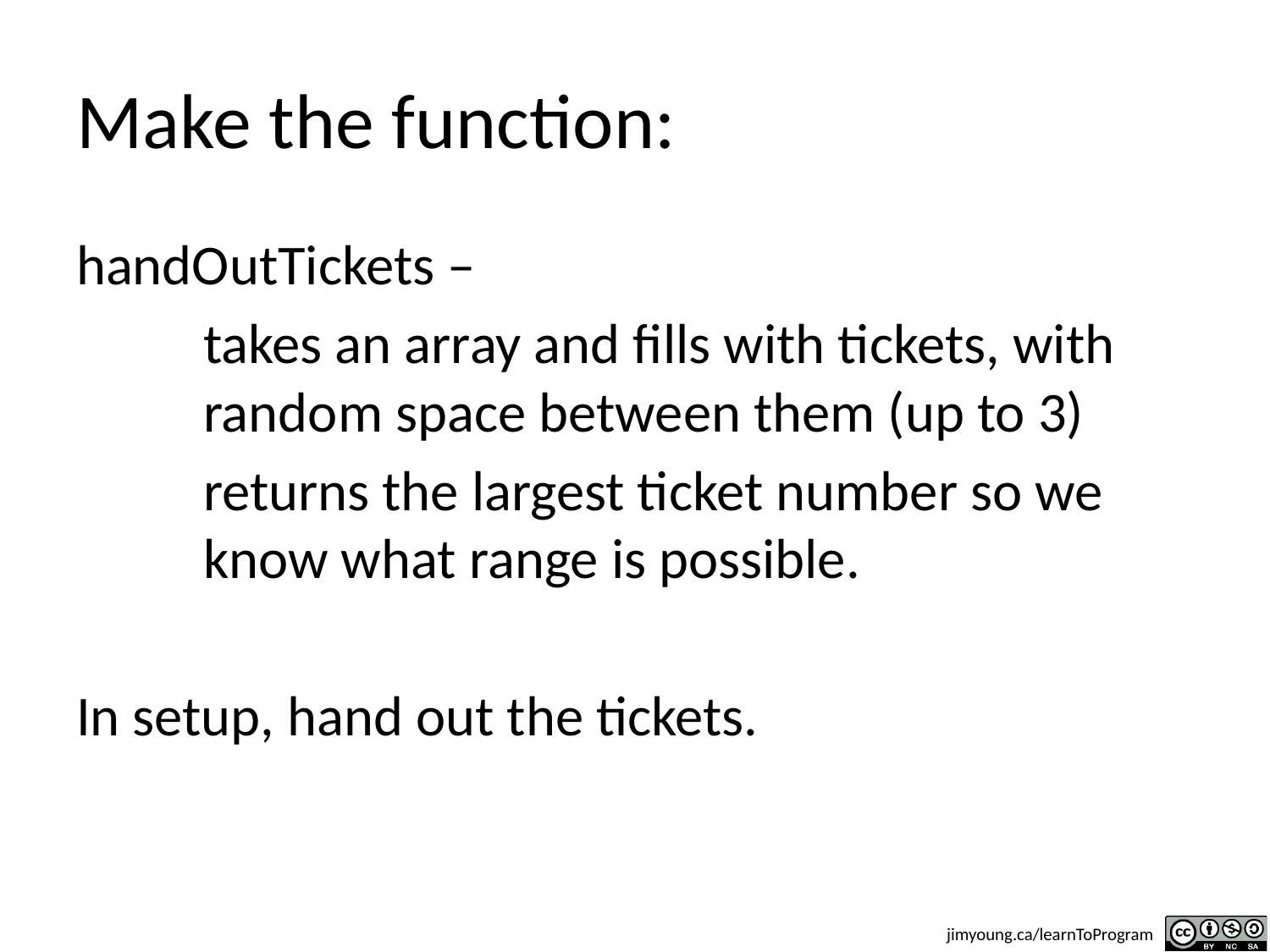

# Make the function:
handOutTickets –
	takes an array and fills with tickets, with 	random space between them (up to 3)
	returns the largest ticket number so we 	know what range is possible.

In setup, hand out the tickets.